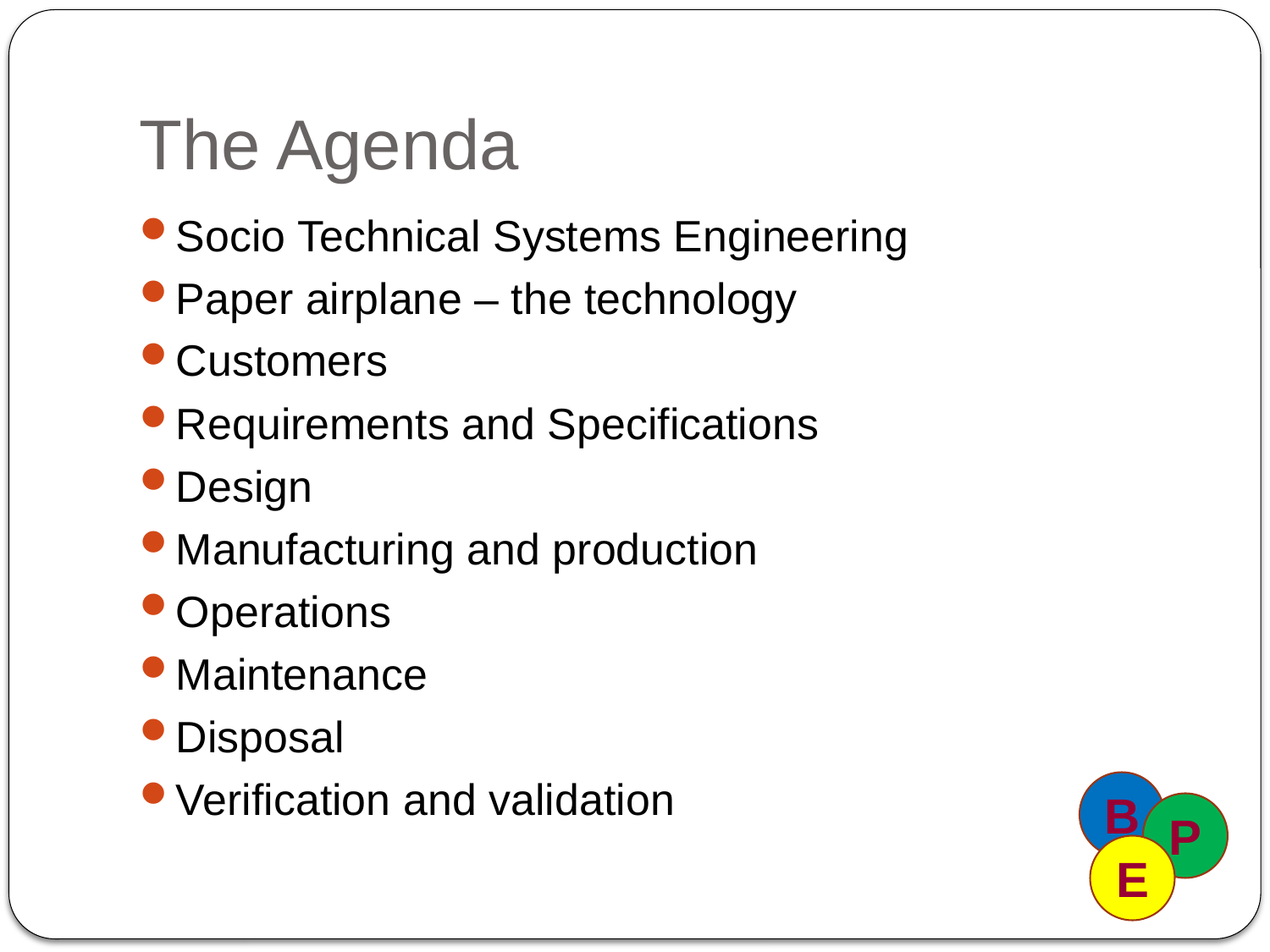

# The Agenda
Socio Technical Systems Engineering
Paper airplane – the technology
Customers
Requirements and Specifications
Design
Manufacturing and production
Operations
Maintenance
Disposal
Verification and validation
B
P
E